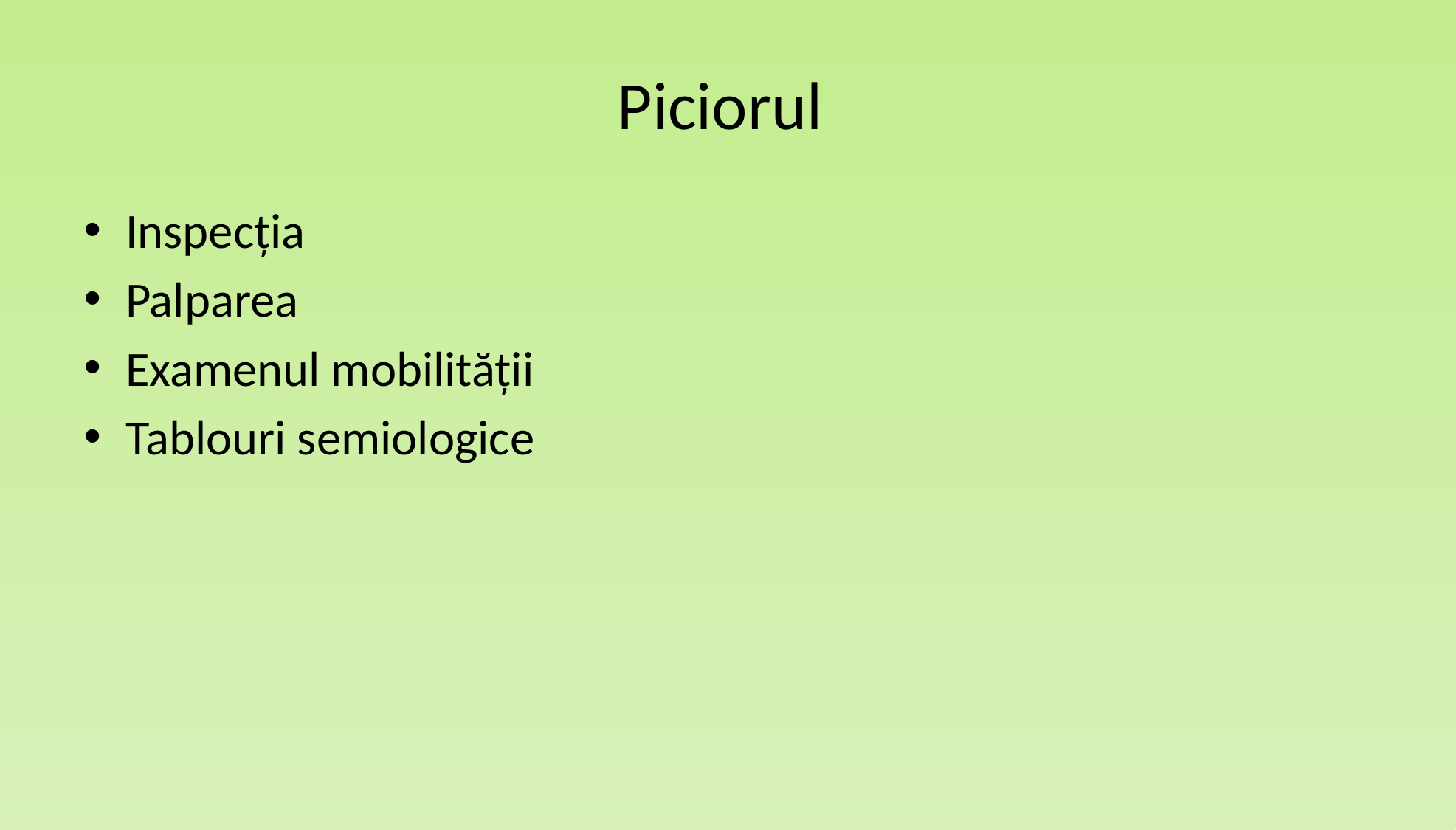

# Piciorul
Inspecția
Palparea
Examenul mobilității
Tablouri semiologice